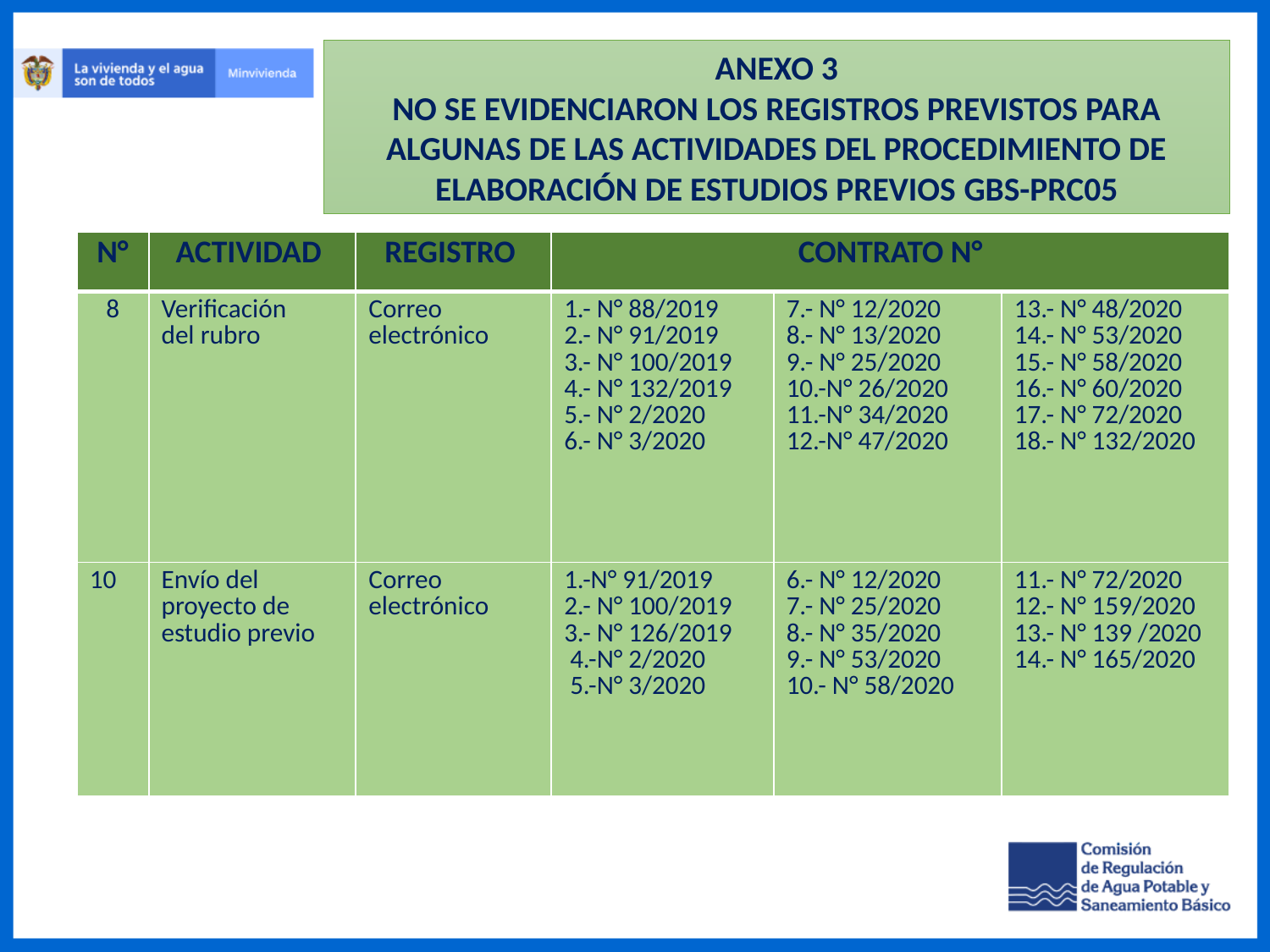

ANEXO 3
NO SE EVIDENCIARON LOS REGISTROS PREVISTOS PARA ALGUNAS DE LAS ACTIVIDADES DEL PROCEDIMIENTO DE ELABORACIÓN DE ESTUDIOS PREVIOS GBS-PRC05
| N° | ACTIVIDAD | REGISTRO | CONTRATO N° |  |  |
| --- | --- | --- | --- | --- | --- |
| 8 | Verificación del rubro | Correo electrónico | 1.- N° 88/2019 2.- N° 91/2019 3.- N° 100/2019 4.- N° 132/2019 5.- N° 2/2020 6.- N° 3/2020 | 7.- N° 12/2020 8.- N° 13/2020 9.- N° 25/2020 10.-N° 26/2020 11.-N° 34/2020 12.-N° 47/2020 | 13.- N° 48/2020 14.- N° 53/2020 15.- N° 58/2020 16.- N° 60/2020 17.- N° 72/2020 18.- N° 132/2020 |
| 10 | Envío del proyecto de estudio previo | Correo electrónico | 1.-N° 91/2019 2.- N° 100/2019 3.- N° 126/2019 4.-N° 2/2020 5.-N° 3/2020 | 6.- N° 12/2020 7.- N° 25/2020 8.- N° 35/2020 9.- N° 53/2020 10.- N° 58/2020 | 11.- N° 72/2020 12.- N° 159/2020 13.- N° 139 /2020 14.- N° 165/2020 |